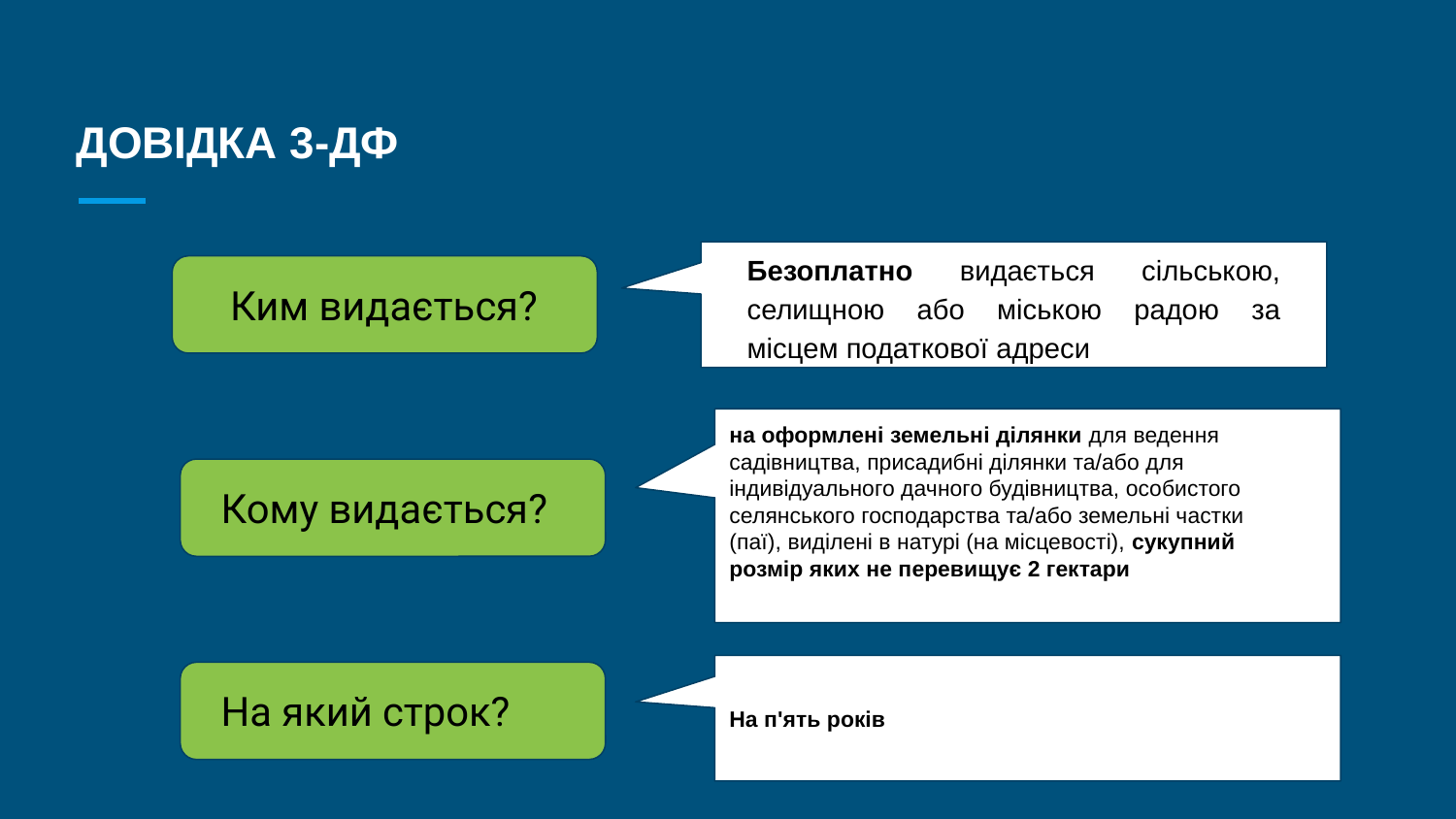

# ДОВІДКА 3-ДФ
Безоплатно видається сільською, селищною або міською радою за місцем податкової адреси

Ким видається?
на оформлені земельні ділянки для ведення садівництва, присадибні ділянки та/або для індивідуального дачного будівництва, особистого селянського господарства та/або земельні частки (паї), виділені в натурі (на місцевості), сукупний розмір яких не перевищує 2 гектари

Кому видається?
На п'ять років

На який строк?